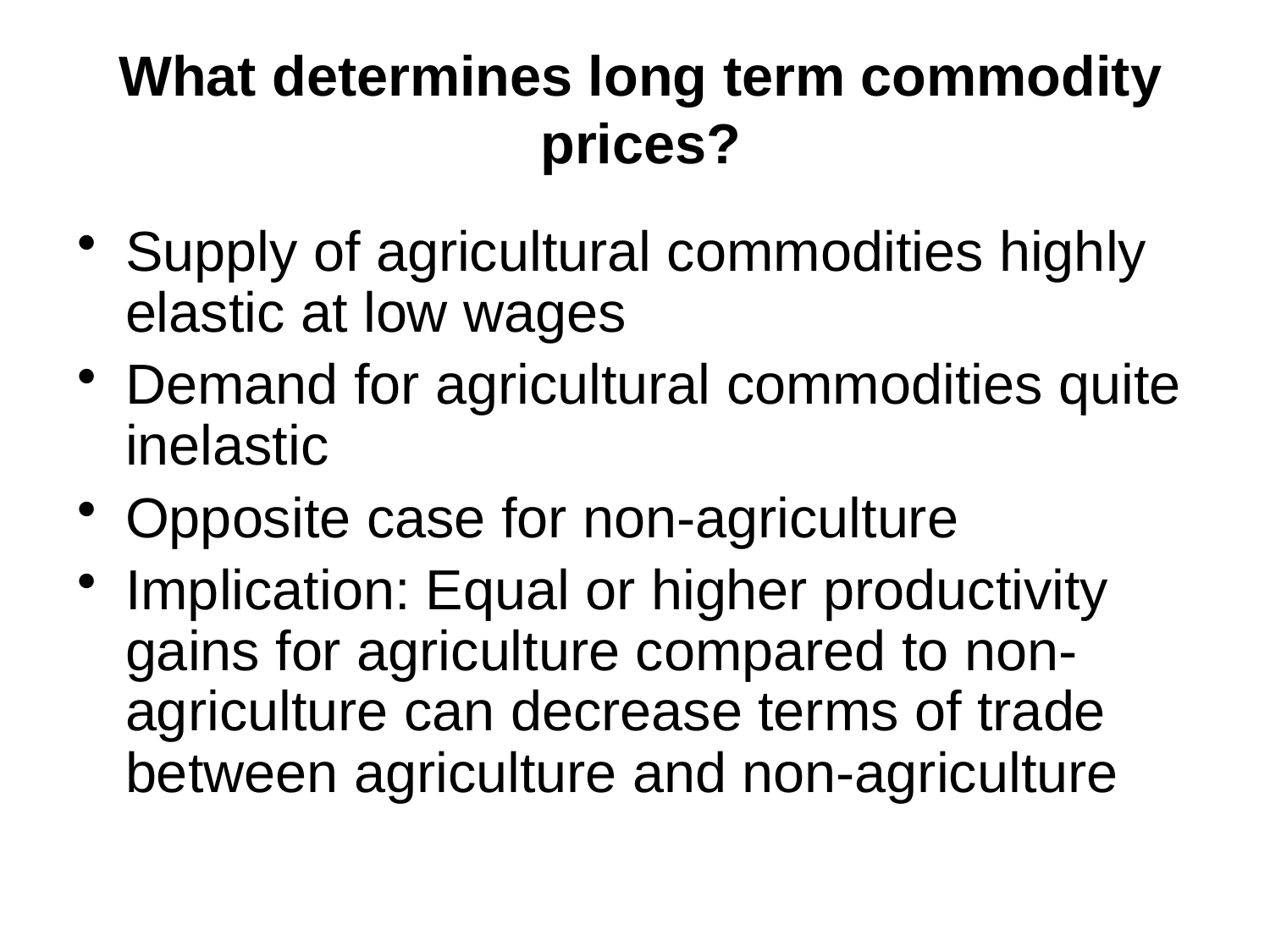

# What determines long term commodity prices?
Supply of agricultural commodities highly elastic at low wages
Demand for agricultural commodities quite inelastic
Opposite case for non-agriculture
Implication: Equal or higher productivity gains for agriculture compared to non-agriculture can decrease terms of trade between agriculture and non-agriculture